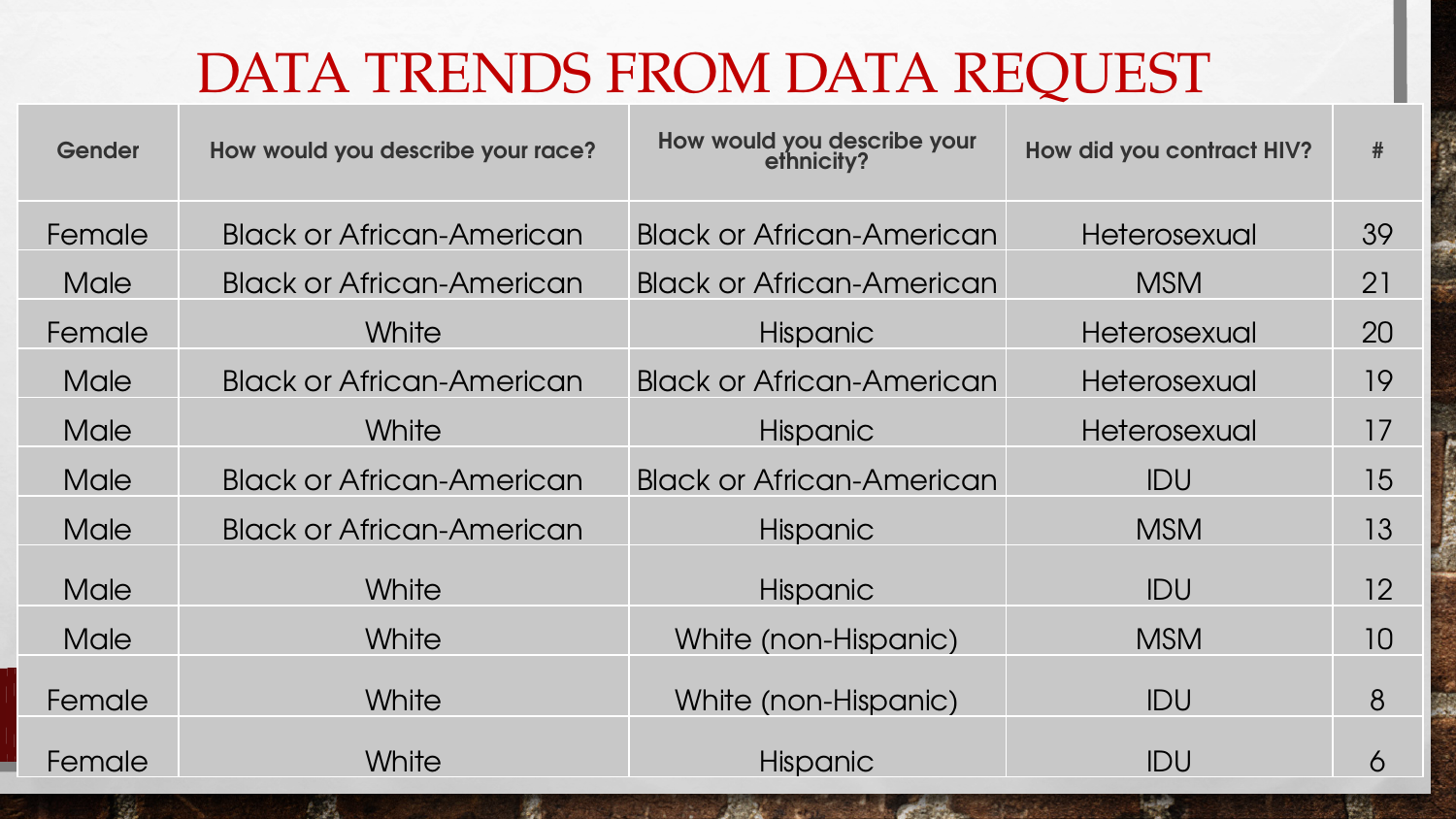

DATA TRENDS FROM DATA REQUEST
| Gender | How would you describe your race? | How would you describe your ethnicity? | How did you contract HIV? | # |
| --- | --- | --- | --- | --- |
| Female | Black or African-American | Black or African-American | Heterosexual | 39 |
| Male | Black or African-American | Black or African-American | MSM | 21 |
| Female | White | Hispanic | Heterosexual | 20 |
| Male | Black or African-American | Black or African-American | Heterosexual | 19 |
| Male | White | Hispanic | Heterosexual | 17 |
| Male | Black or African-American | Black or African-American | IDU | 15 |
| Male | Black or African-American | Hispanic | MSM | 13 |
| Male | White | Hispanic | IDU | 12 |
| Male | White | White (non-Hispanic) | MSM | 10 |
| Female | White | White (non-Hispanic) | IDU | 8 |
| Female | White | Hispanic | IDU | 6 |